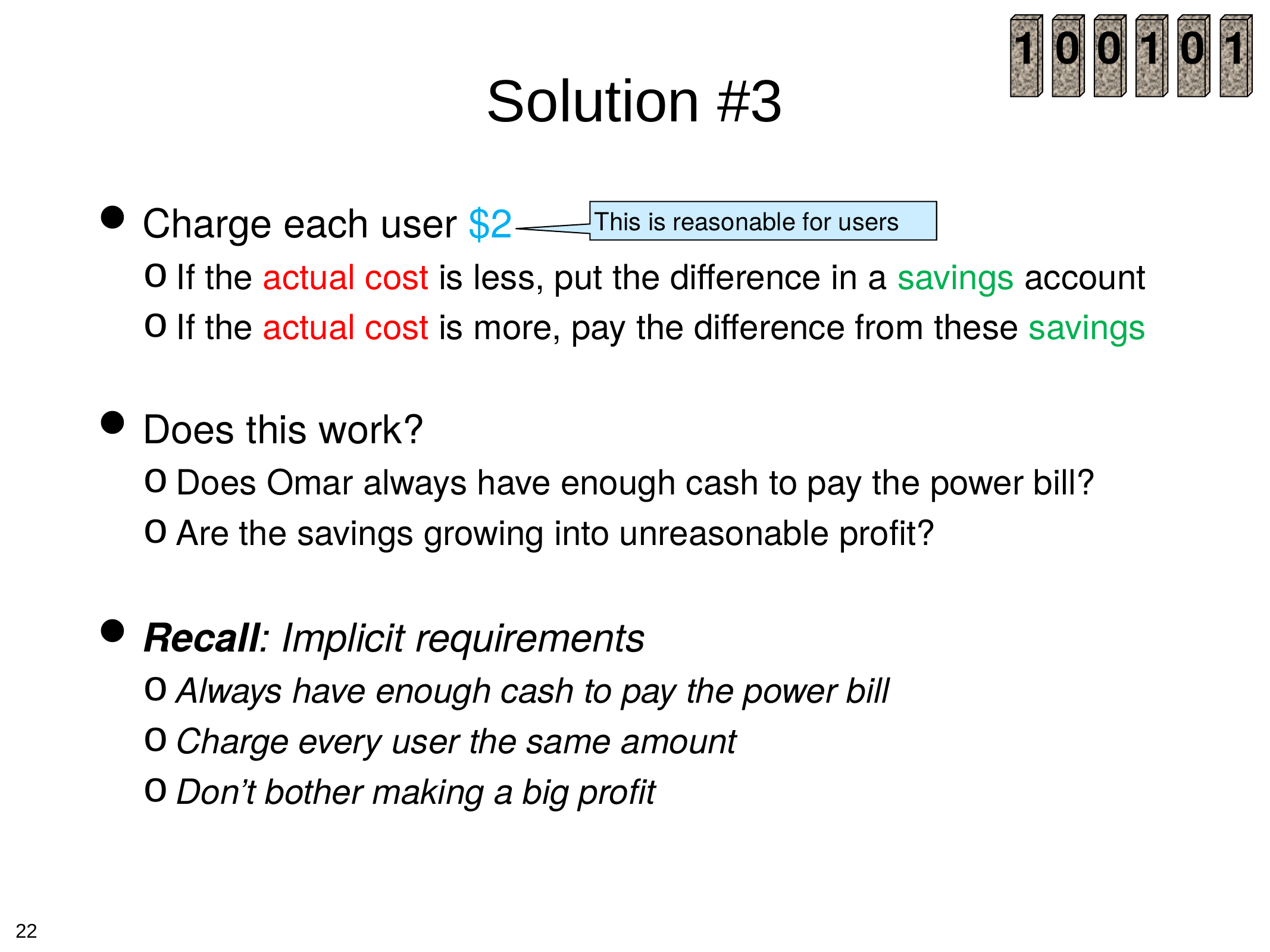

1
0
0
1
0
1
# Solution #3
Charge each user $2
If the actual cost is less, put the difference in a savings account
If the actual cost is more, pay the difference from these savings

Does this work?
Does Omar always have enough cash to pay the power bill?
Are the savings growing into unreasonable profit?

Recall: Implicit requirements
Always have enough cash to pay the power bill
Charge every user the same amount
Don’t bother making a big profit
This is reasonable for users
22